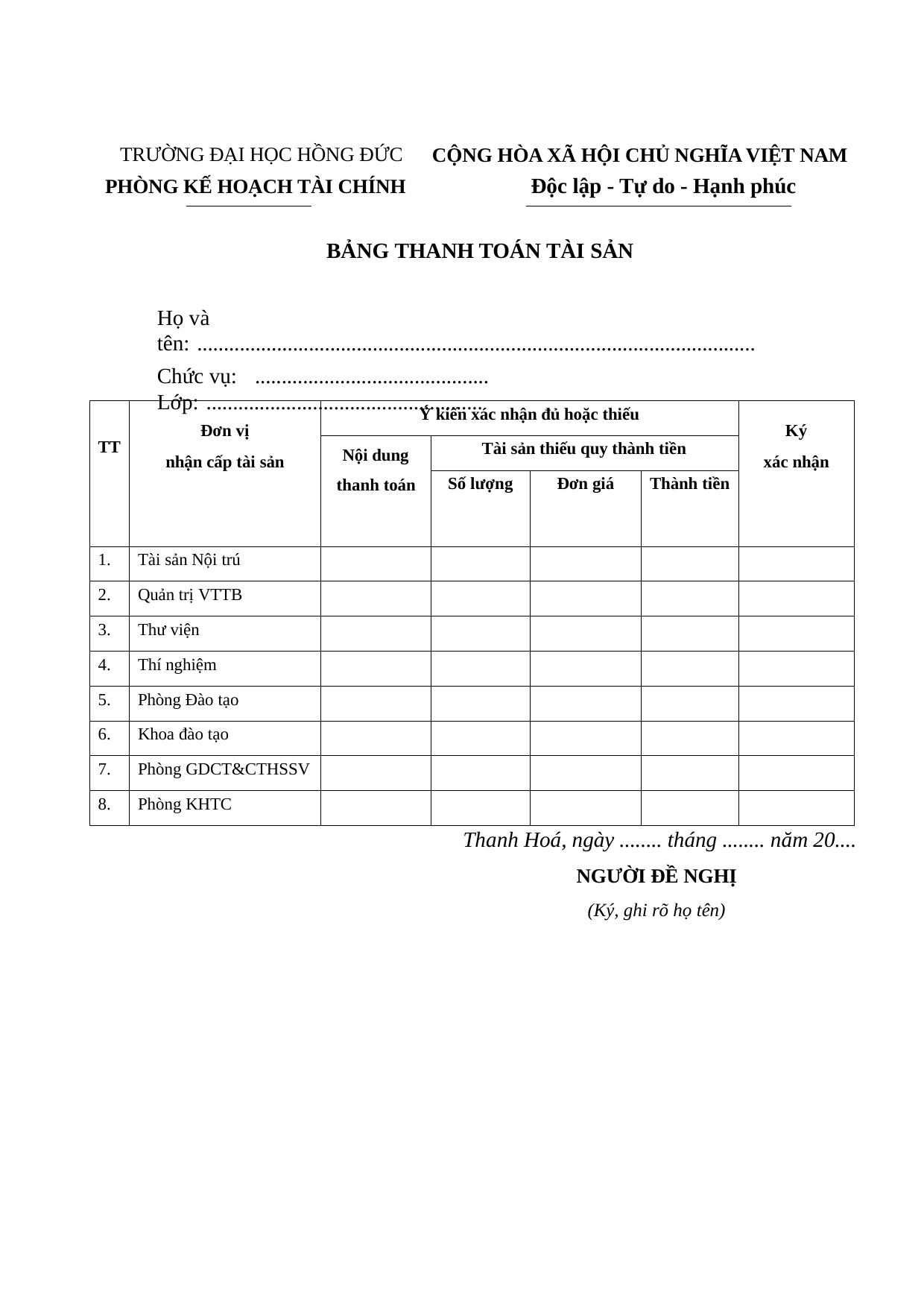

TRƯỜNG ĐẠI HỌC HỒNG ĐỨC
PHÒNG KẾ HOẠCH TÀI CHÍNH
CỘNG HÒA XÃ HỘI CHỦ NGHĨA VIỆT NAM
Độc lập - Tự do - Hạnh phúc

BẢNG THANH TOÁN TÀI SẢN

Họ và tên: .........................................................................................................
Chức vụ:	............................................ Lớp: ....................................................
| TT | Đơn vị nhận cấp tài sản | Ý kiến xác nhận đủ hoặc thiếu |  |  |  | Ký xác nhận |
| --- | --- | --- | --- | --- | --- | --- |
|  |  | Nội dung thanh toán | Tài sản thiếu quy thành tiền |  |  |  |
|  |  |  | Số lượng | Đơn giá | Thành tiền |  |
| 1. | Tài sản Nội trú |  |  |  |  |  |
| 2. | Quản trị VTTB |  |  |  |  |  |
| 3. | Thư viện |  |  |  |  |  |
| 4. | Thí nghiệm |  |  |  |  |  |
| 5. | Phòng Đào tạo |  |  |  |  |  |
| 6. | Khoa đào tạo |  |  |  |  |  |
| 7. | Phòng GDCT&CTHSSV |  |  |  |  |  |
| 8. | Phòng KHTC |  |  |  |  |  |
Thanh Hoá, ngày ........ tháng ........ năm 20....
NGƯỜI ĐỀ NGHỊ
(Ký, ghi rõ họ tên)